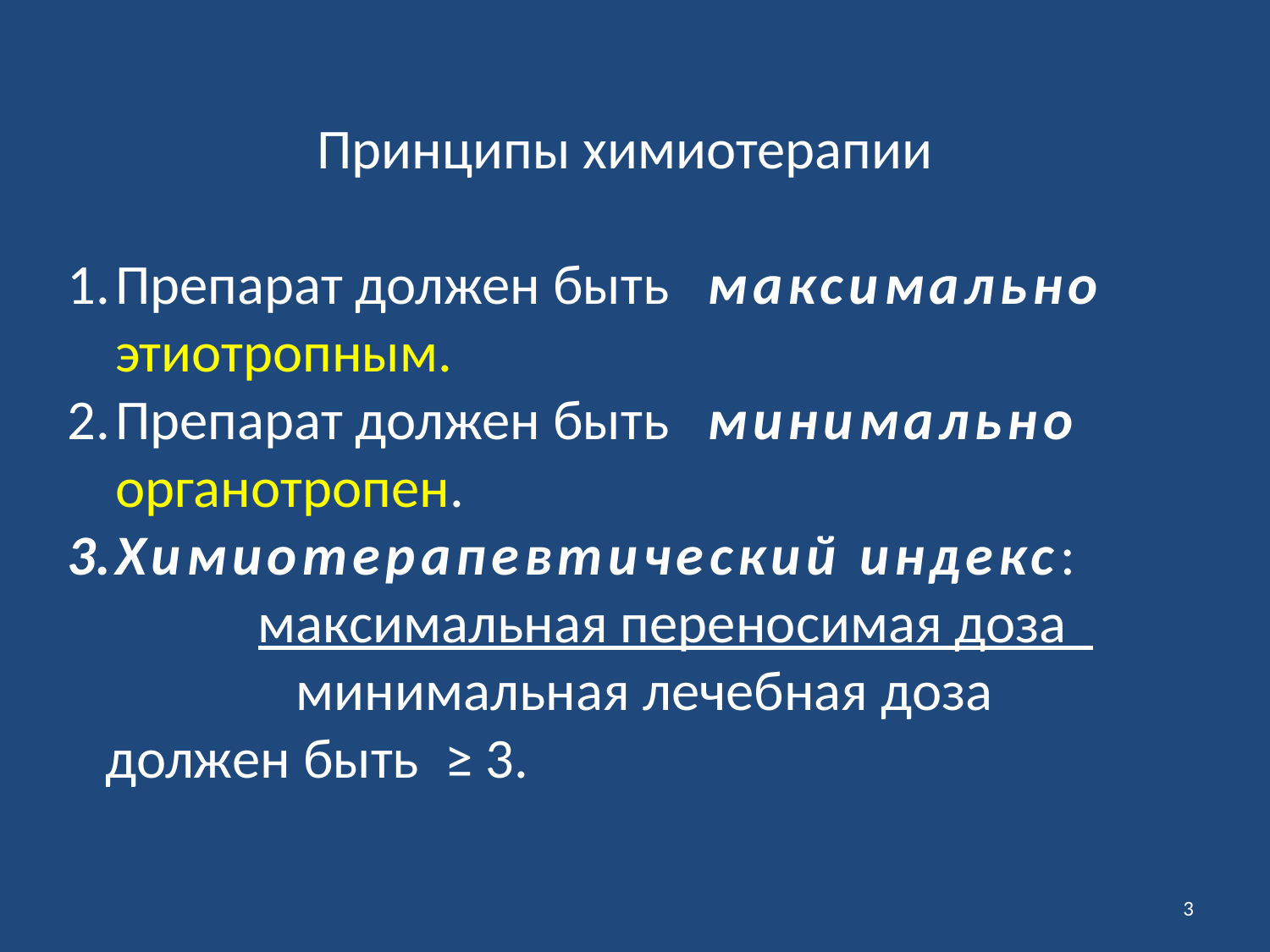

Принципы химиотерапии

Препарат должен быть   максимально этиотропным.
Препарат должен быть   минимально органотропен.
Химиотерапевтический индекс:
               максимальная переносимая доза
                  минимальная лечебная доза                  должен быть  ≥ 3.
3